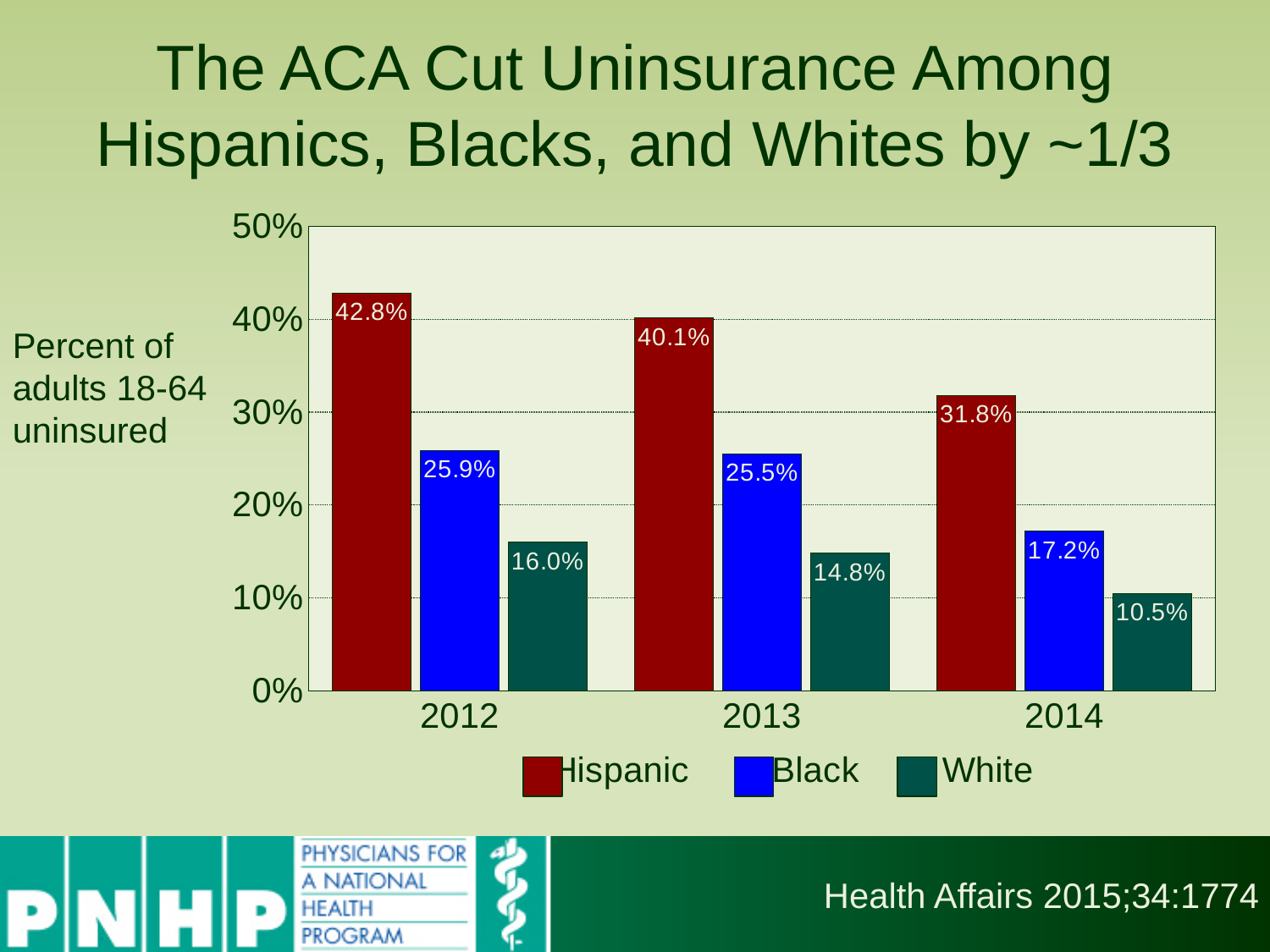

# The ACA Cut Uninsurance Among Hispanics, Blacks, and Whites by ~1/3

### Chart

| Category | Hispanic | Black | White |
|---|---|---|---|
| 2012.0 | 0.428 | 0.259 | 0.16 |
| 2013.0 | 0.401 | 0.255 | 0.148 |
| 2014.0 | 0.318 | 0.172 | 0.105 |
Percent of adults 18-64 uninsured

Health Affairs 2015;34:1774